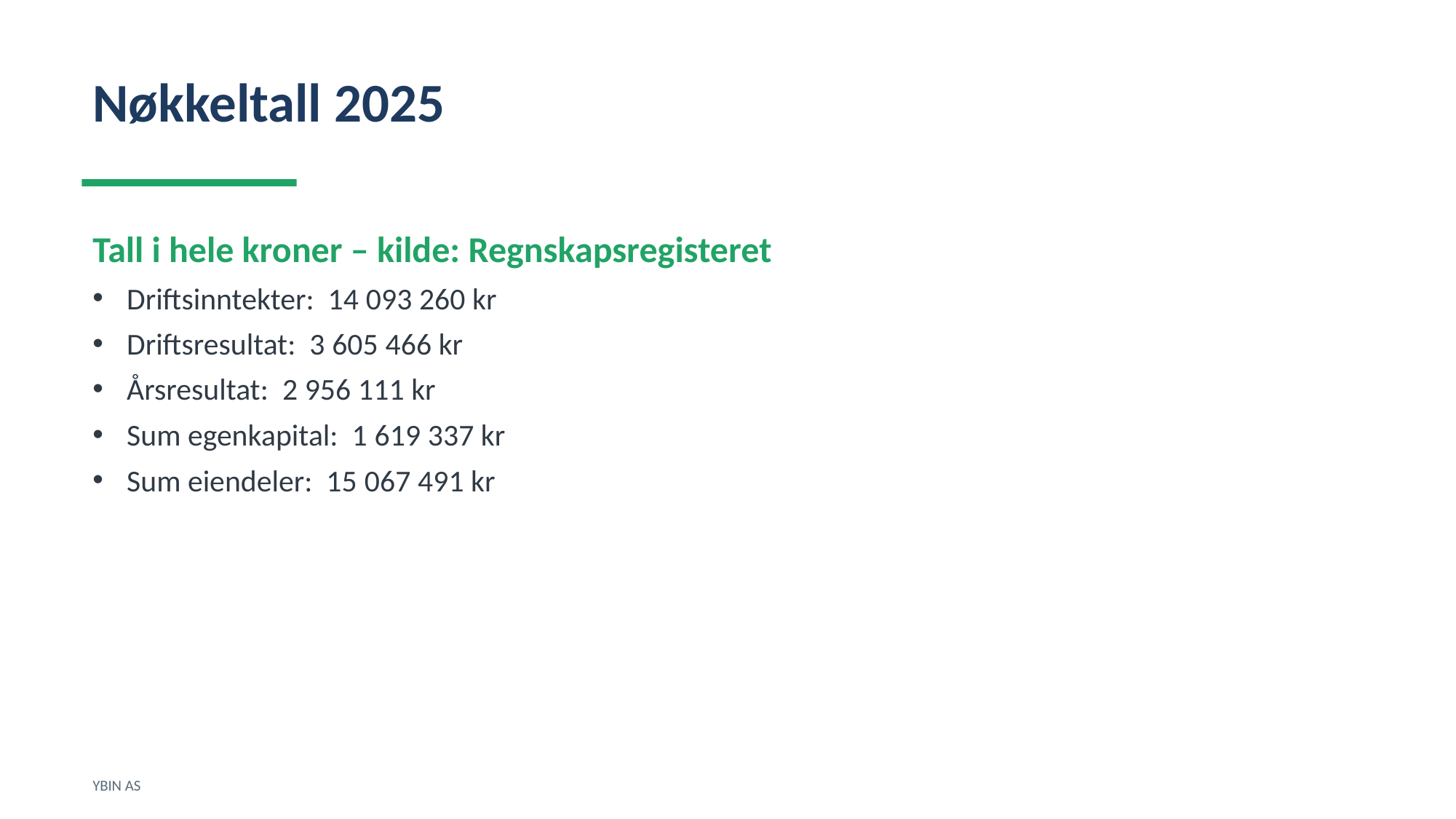

Nøkkeltall 2025

Tall i hele kroner – kilde: Regnskapsregisteret
Driftsinntekter:  14 093 260 kr
Driftsresultat:  3 605 466 kr
Årsresultat:  2 956 111 kr
Sum egenkapital:  1 619 337 kr
Sum eiendeler:  15 067 491 kr
YBIN AS